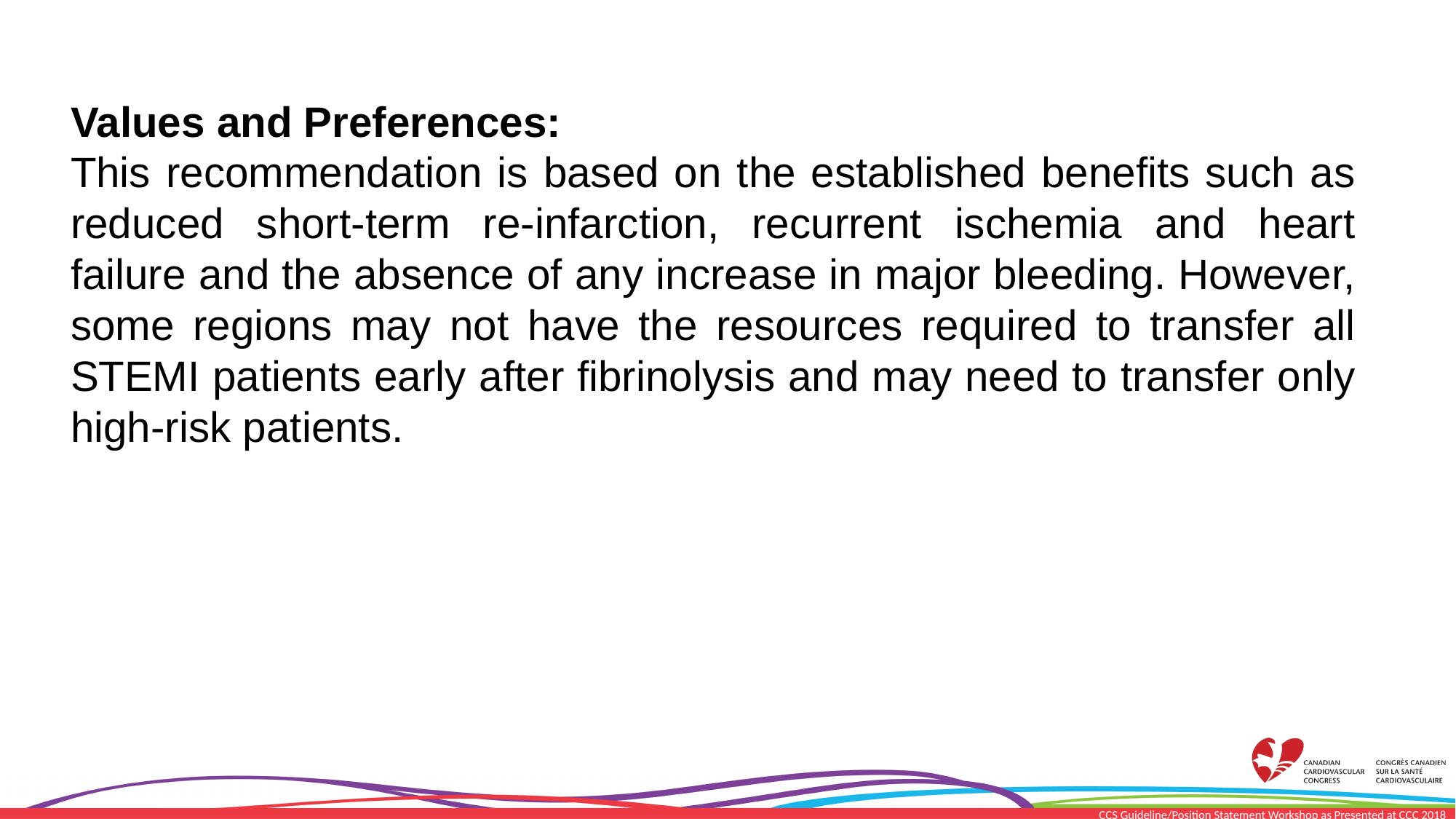

Values and Preferences:
This recommendation is based on the established benefits such as reduced short-term re-infarction, recurrent ischemia and heart failure and the absence of any increase in major bleeding. However, some regions may not have the resources required to transfer all STEMI patients early after fibrinolysis and may need to transfer only high-risk patients.